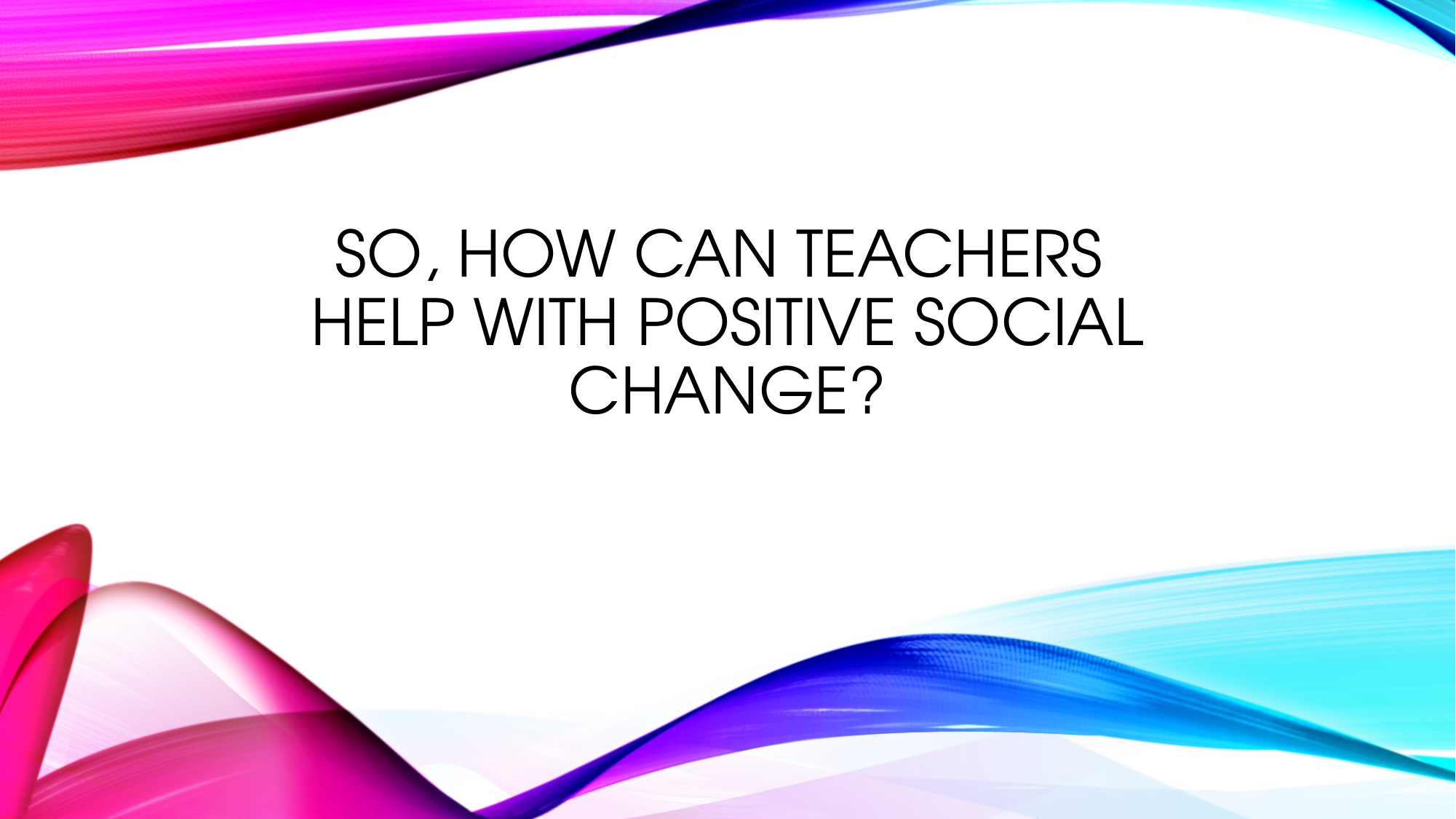

# So, how can teachers help with positive social change?